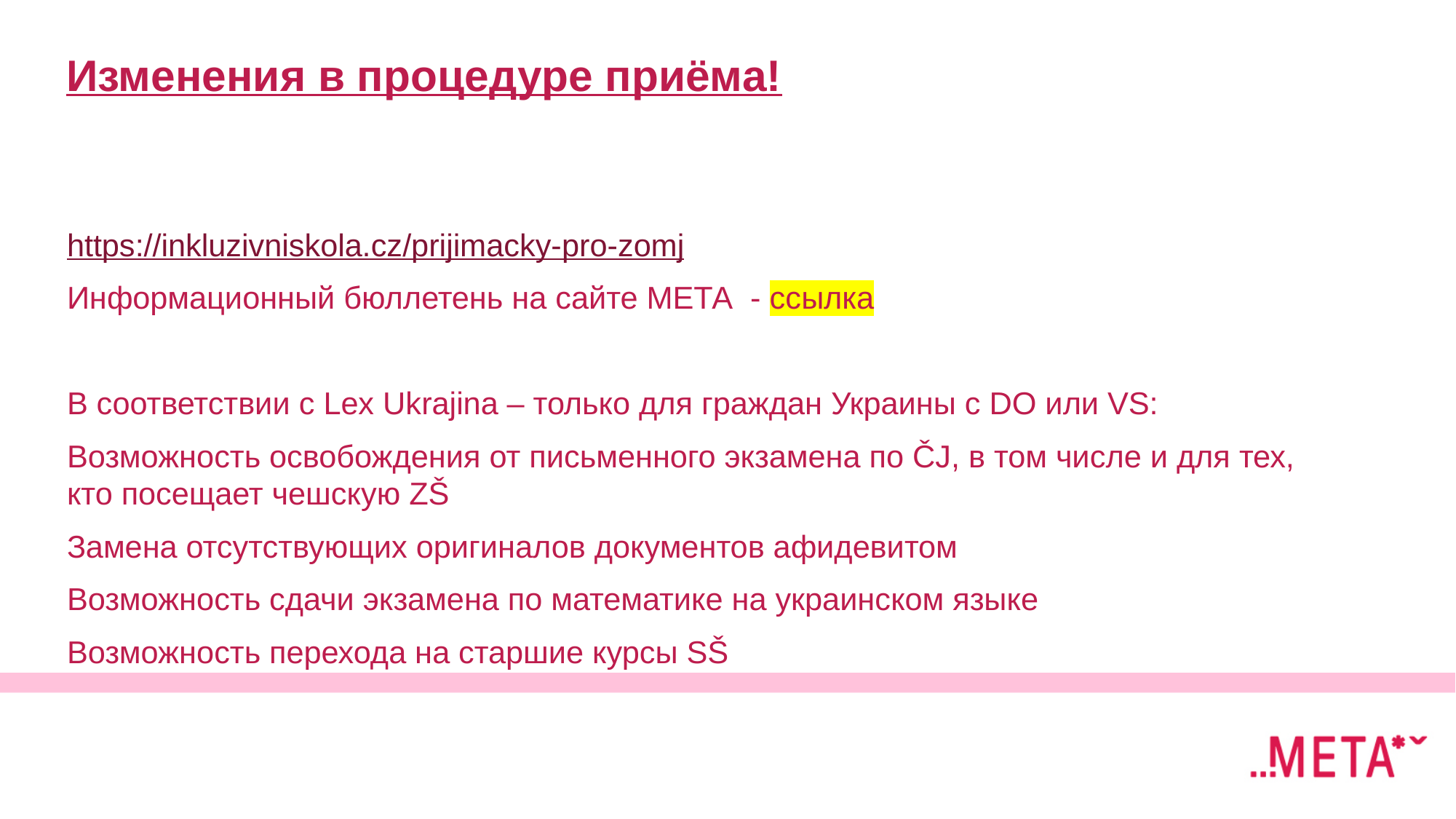

# Изменения в процедуре приёма!
https://inkluzivniskola.cz/prijimacky-pro-zomj
Информационный бюллетень на сайте МЕТА  - ссылка

В соответствии с Lex Ukrajina – только для граждан Украины с DO или VS:
Возможность освобождения от письменного экзамена по ČJ, в том числе и для тех, кто посещает чешскую ZŠ
Замена отсутствующих оригиналов документов афидевитом
Возможность сдачи экзамена по математике на украинском языке
Возможность перехода на старшие курсы SŠ